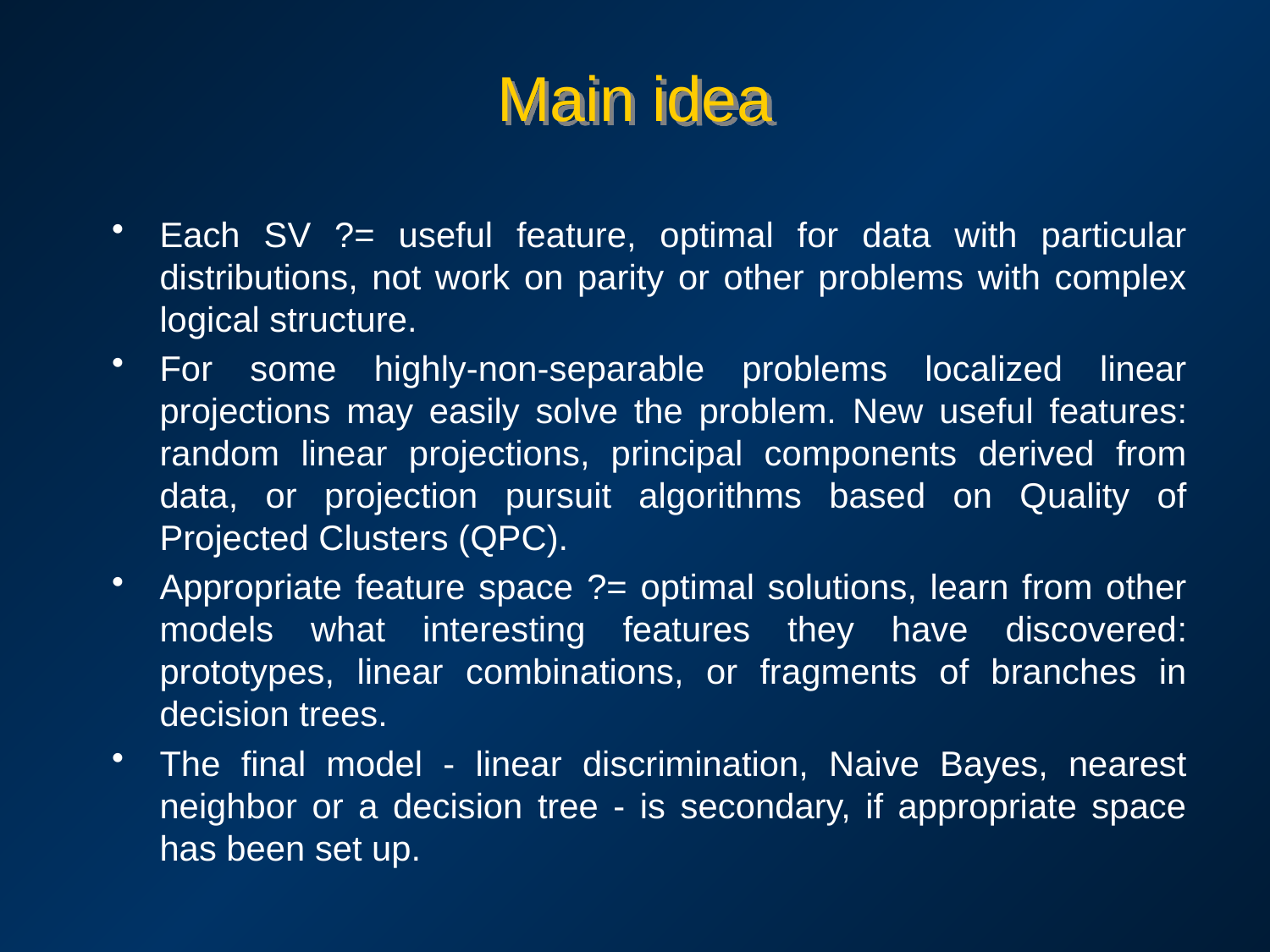

# Main idea

Each SV ?= useful feature, optimal for data with particular distributions, not work on parity or other problems with complex logical structure.
For some highly-non-separable problems localized linear projections may easily solve the problem. New useful features: random linear projections, principal components derived from data, or projection pursuit algorithms based on Quality of Projected Clusters (QPC).
Appropriate feature space ?= optimal solutions, learn from other models what interesting features they have discovered: prototypes, linear combinations, or fragments of branches in decision trees.
The final model - linear discrimination, Naive Bayes, nearest neighbor or a decision tree - is secondary, if appropriate space has been set up.